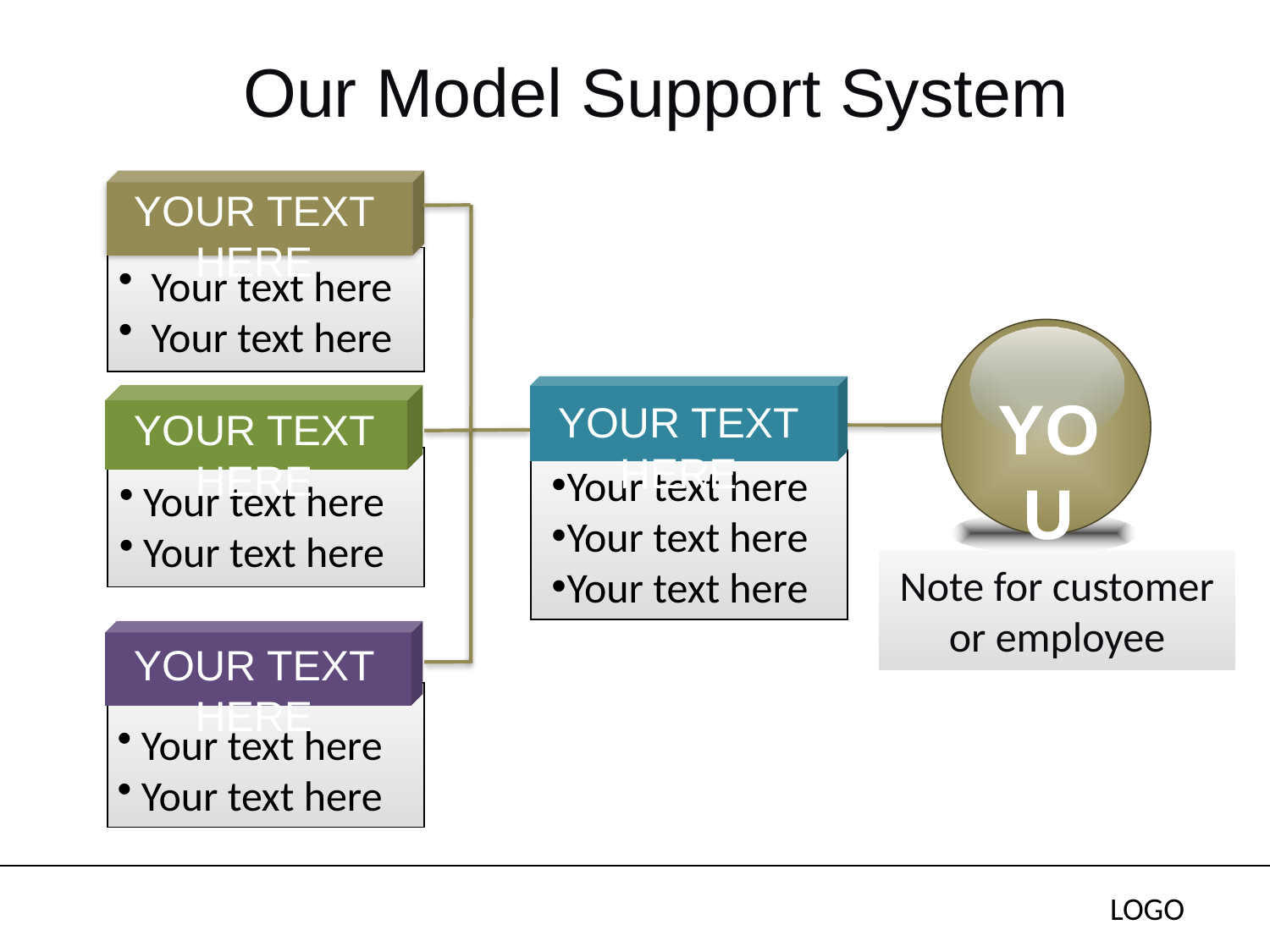

# Our Model Support System

YOUR TEXT HERE

Your text here
Your text here

YOUR TEXT HERE

Your text here
Your text here
Your text here

YOU
Note for customer or employee

YOUR TEXT HERE

Your text here
Your text here

YOUR TEXT HERE

Your text here
Your text here